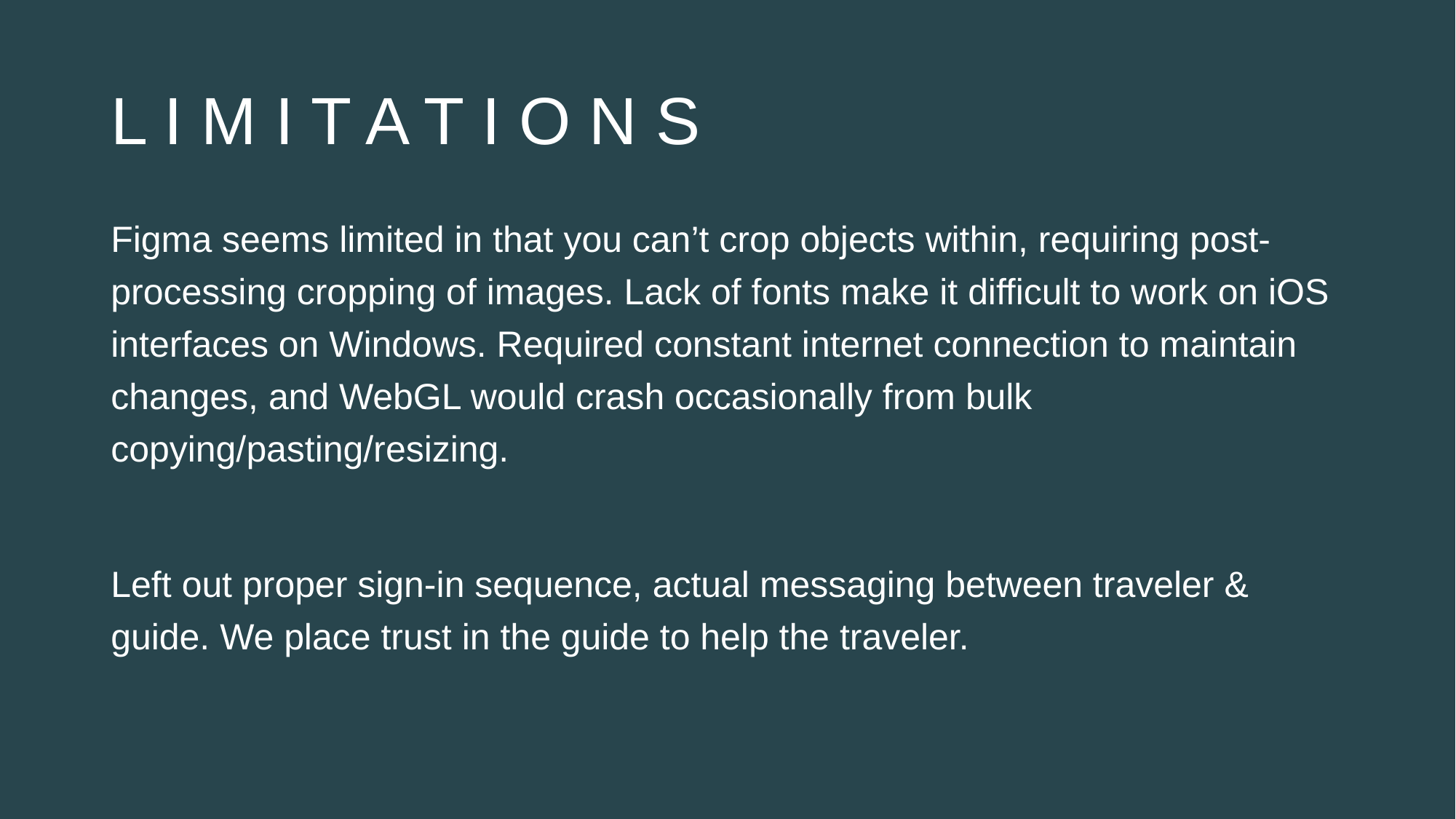

# L I M I T A T I O N S
Figma seems limited in that you can’t crop objects within, requiring post-processing cropping of images. Lack of fonts make it difficult to work on iOS interfaces on Windows. Required constant internet connection to maintain changes, and WebGL would crash occasionally from bulk copying/pasting/resizing.

Left out proper sign-in sequence, actual messaging between traveler & guide. We place trust in the guide to help the traveler.